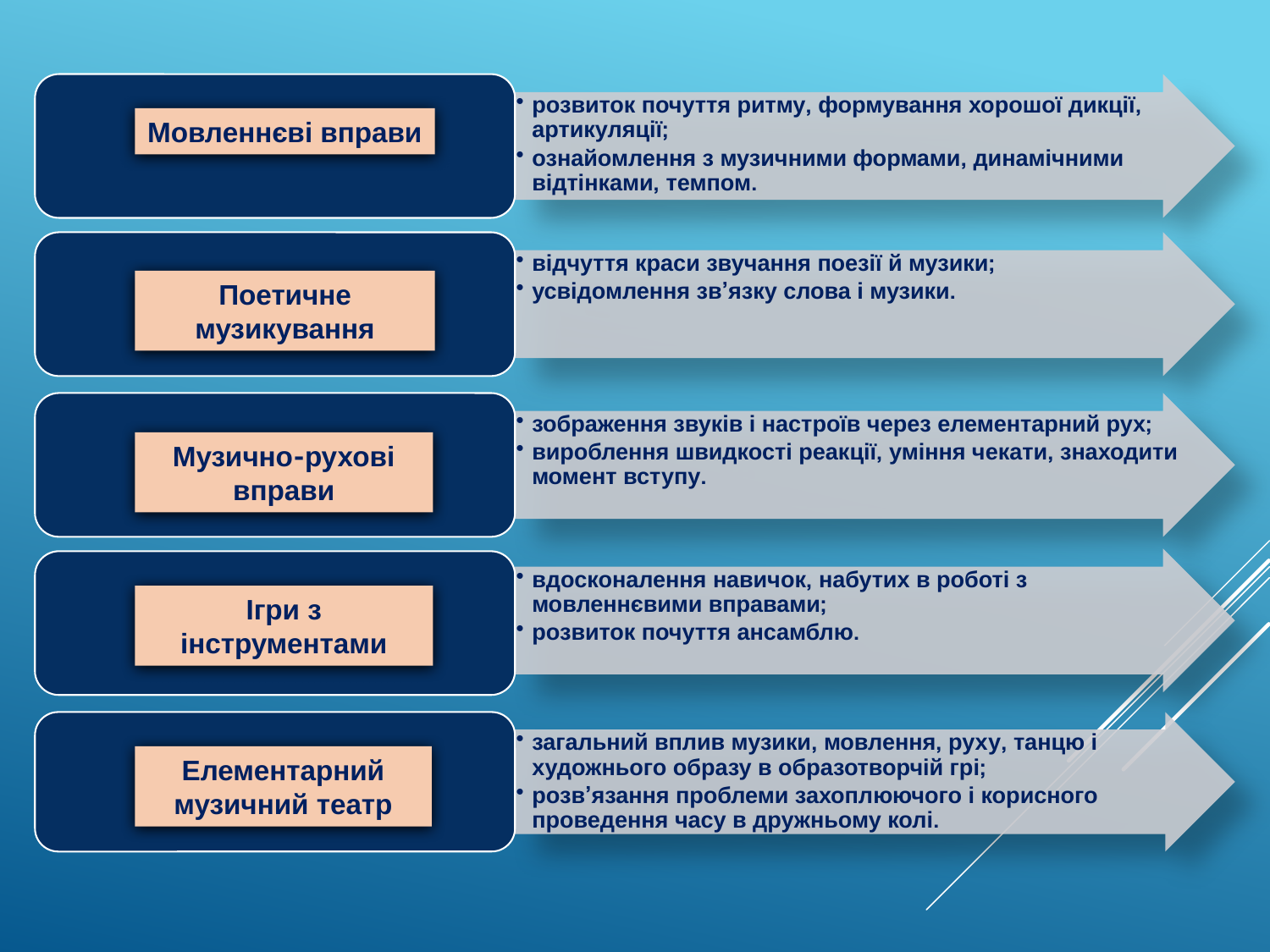

розвиток почуття ритму, формування хорошої дикції, артикуляції;
ознайомлення з музичними формами, динамічними відтінками, темпом.

відчуття краси звучання поезії й музики;
усвідомлення зв’язку слова і музики.

Мовленнєві вправи
Поетичне музикування
зображення звуків і настроїв через елементарний рух;
вироблення швидкості реакції, уміння чекати, знаходити момент вступу.

вдосконалення навичок, набутих в роботі з мовленнєвими вправами;
розвиток почуття ансамблю.

Музично-рухові вправи
Ігри з інструментами
загальний вплив музики, мовлення, руху, танцю і художнього образу в образотворчій грі;
розв’язання проблеми захоплюючого і корисного проведення часу в дружньому колі.

Елементарний музичний театр